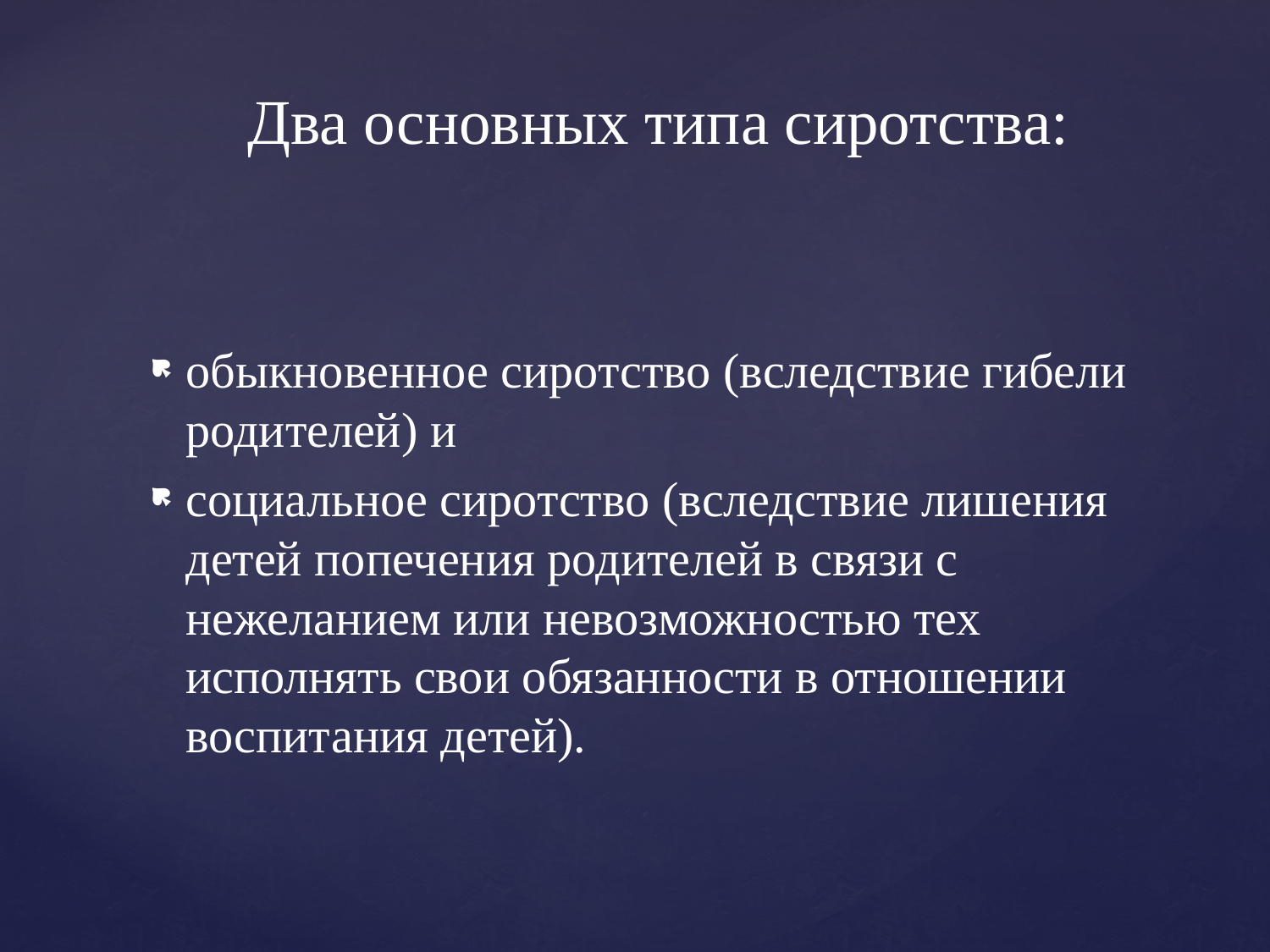

# Два основных типа сиротства:
обыкновенное сиротство (вследствие гибели родителей) и
социальное сиротство (вследствие лишения детей попечения родителей в связи с нежеланием или невозможностью тех исполнять свои обязанности в отношении воспитания детей).